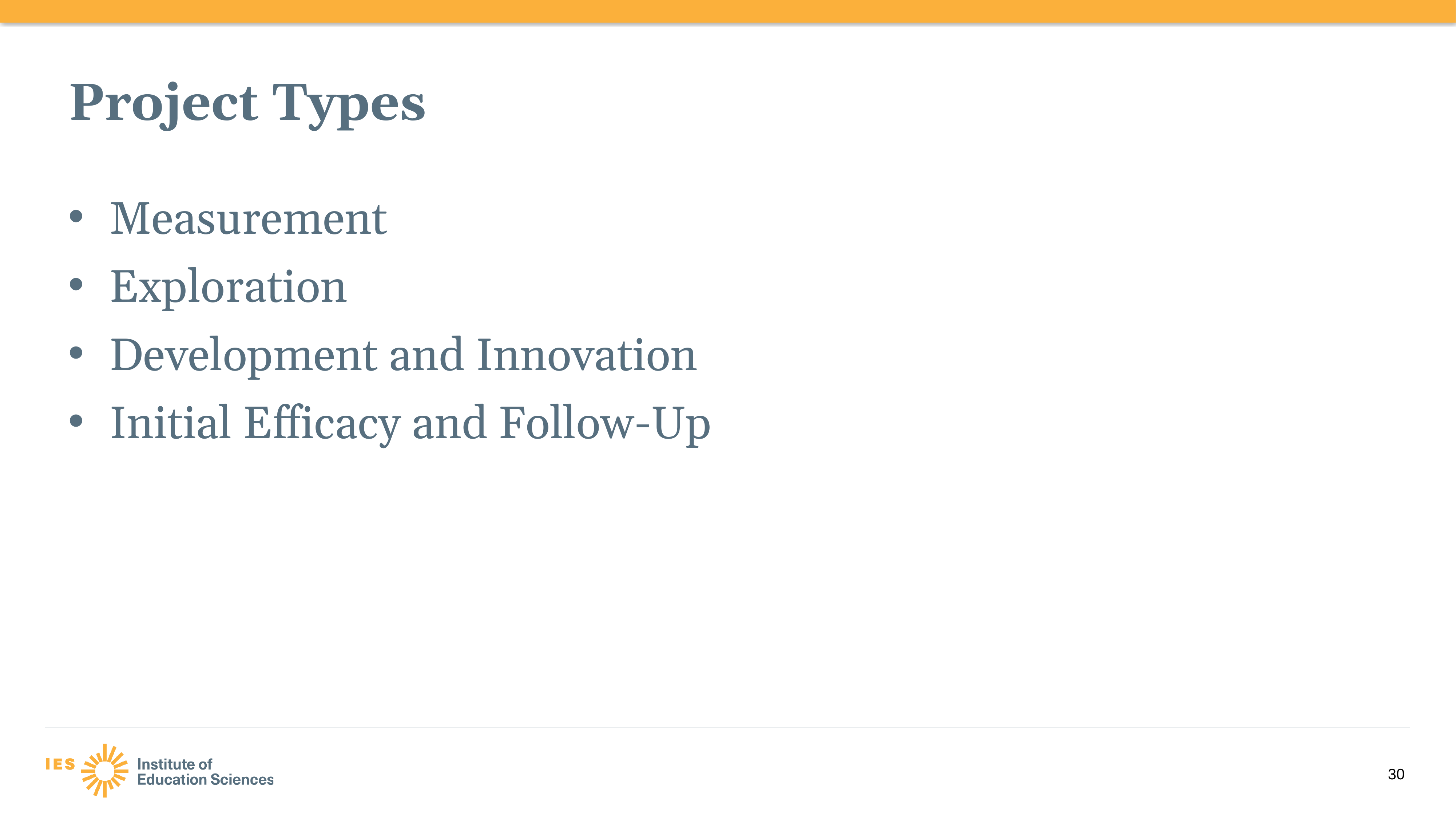

# Project Types
Measurement
Exploration
Development and Innovation
Initial Efficacy and Follow-Up

30